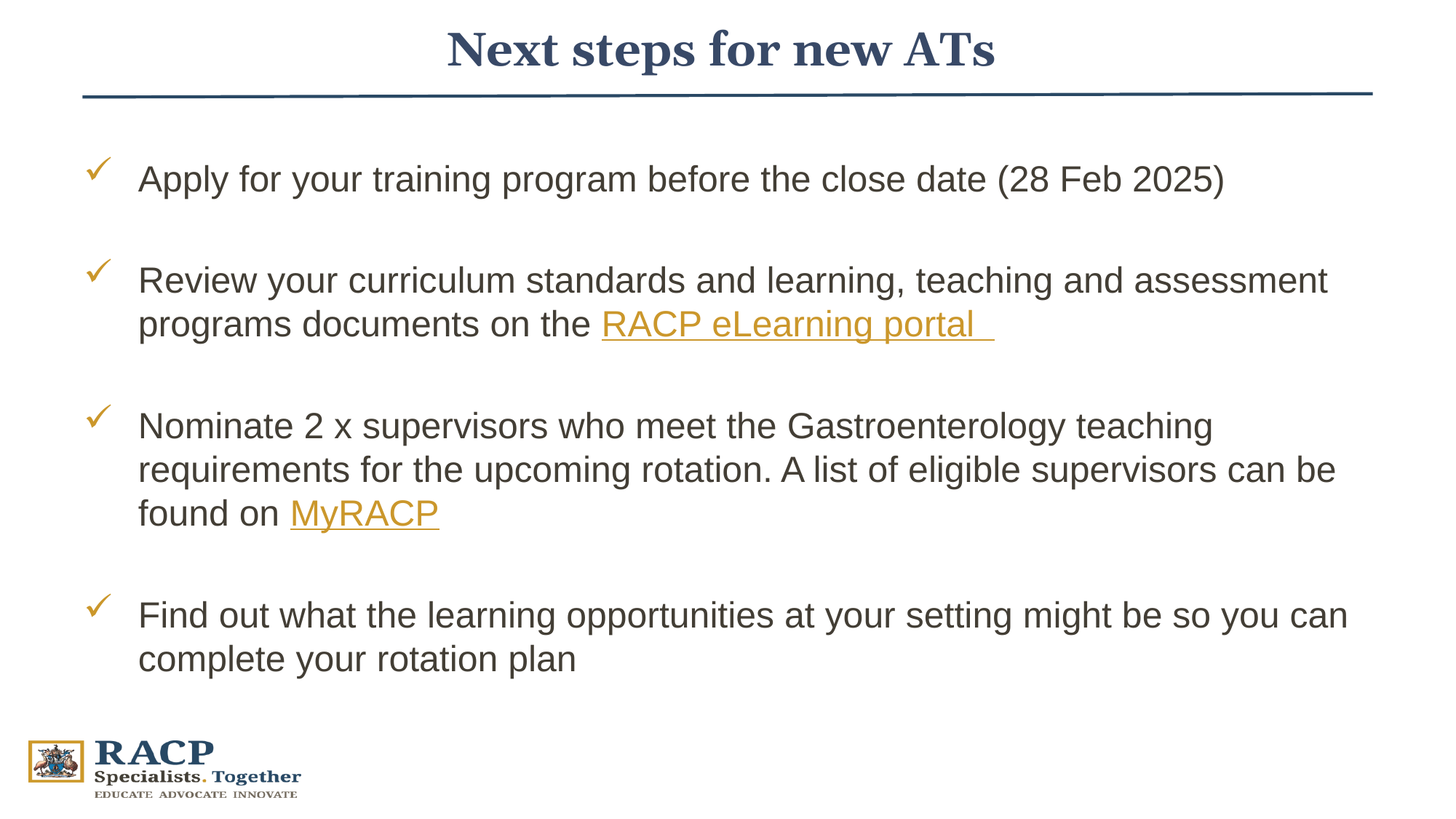

# Next steps for new ATs

Apply for your training program before the close date (28 Feb 2025)

Review your curriculum standards and learning, teaching and assessment programs documents on the RACP eLearning portal

Nominate 2 x supervisors who meet the Gastroenterology teaching requirements for the upcoming rotation. A list of eligible supervisors can be found on MyRACP

Find out what the learning opportunities at your setting might be so you can complete your rotation plan